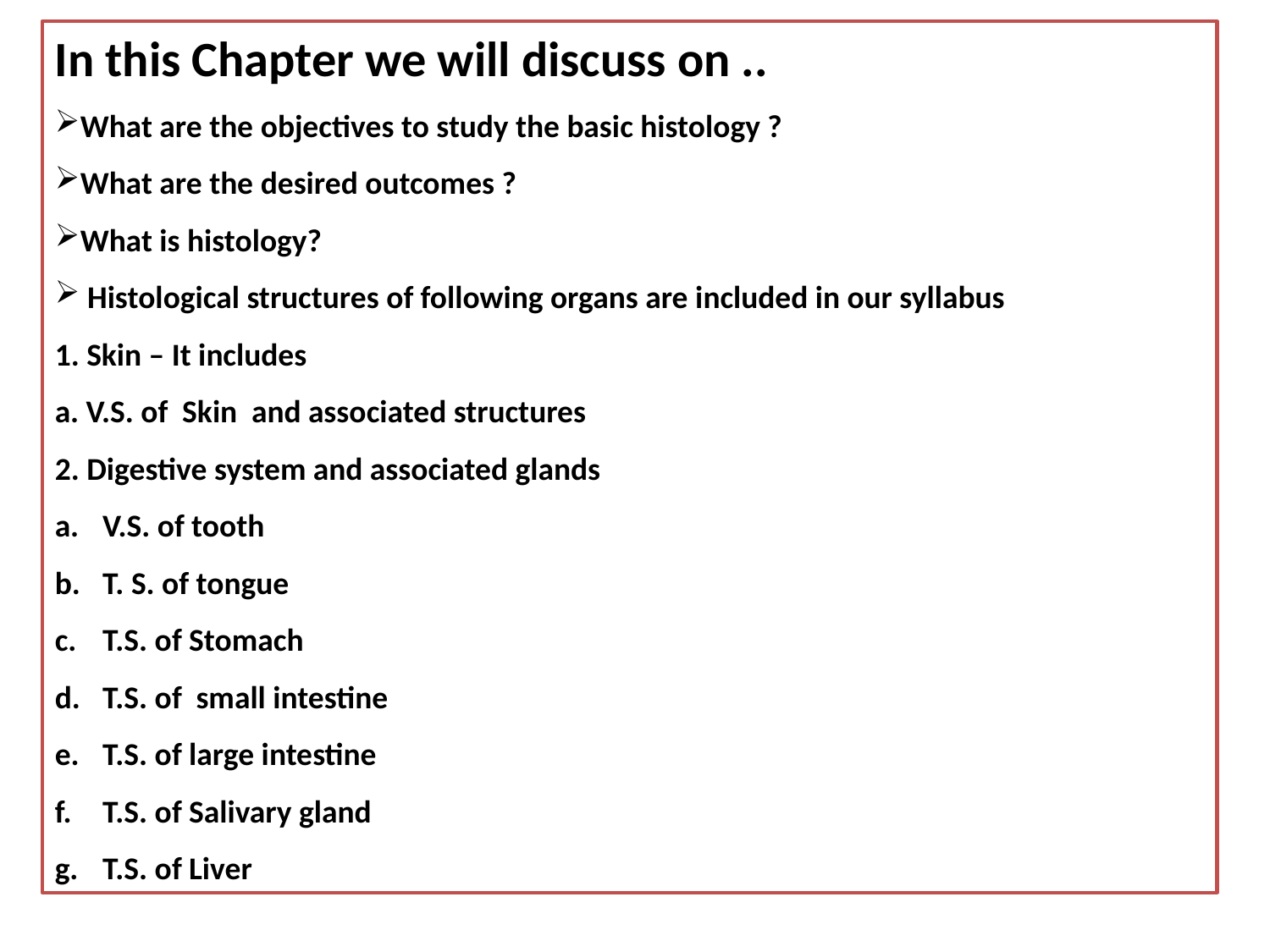

In this Chapter we will discuss on ..
What are the objectives to study the basic histology ?
What are the desired outcomes ?
What is histology?
 Histological structures of following organs are included in our syllabus
1. Skin – It includes
a. V.S. of  Skin  and associated structures
2. Digestive system and associated glands
V.S. of tooth
T. S. of tongue
T.S. of Stomach
T.S. of  small intestine
T.S. of large intestine
T.S. of Salivary gland
T.S. of Liver